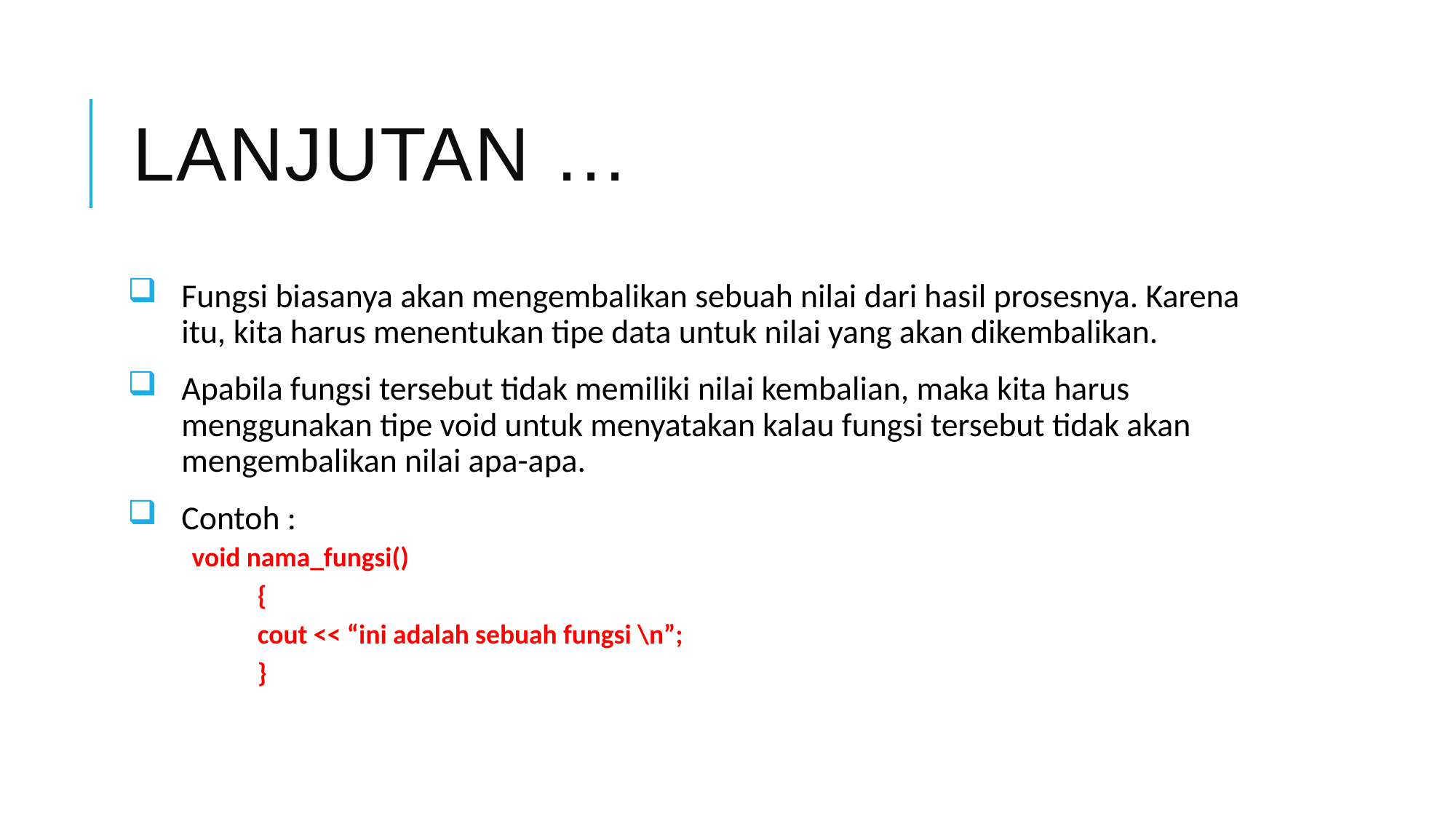

# Lanjutan …
Fungsi biasanya akan mengembalikan sebuah nilai dari hasil prosesnya. Karena itu, kita harus menentukan tipe data untuk nilai yang akan dikembalikan.
Apabila fungsi tersebut tidak memiliki nilai kembalian, maka kita harus menggunakan tipe void untuk menyatakan kalau fungsi tersebut tidak akan mengembalikan nilai apa-apa.
Contoh :
       void nama_fungsi()
	{
	cout << “ini adalah sebuah fungsi \n”;
	}